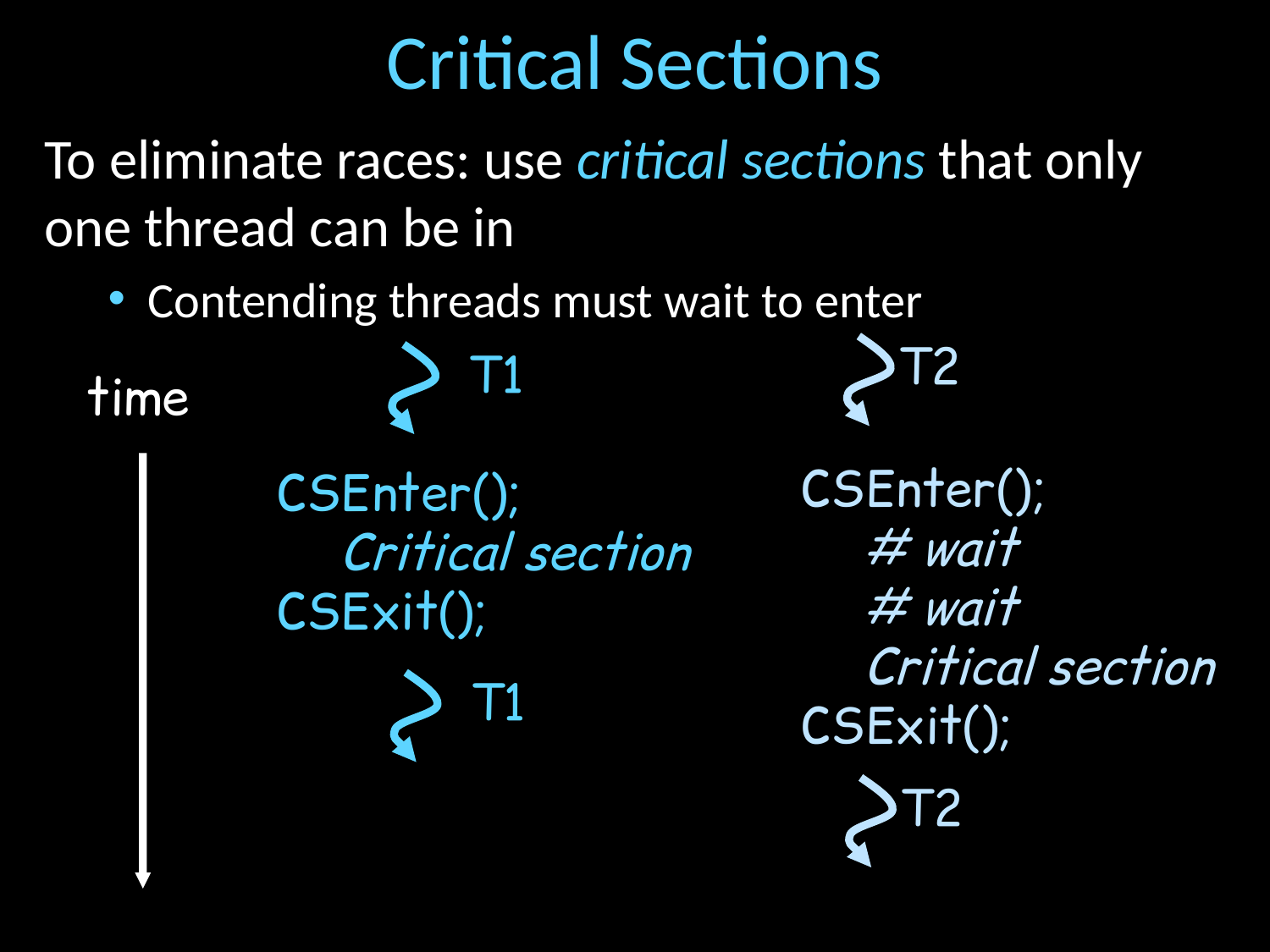

# Critical Sections
To eliminate races: use critical sections that only one thread can be in
Contending threads must wait to enter
T2

T1

time
CSEnter();
# wait
# wait
Critical section
CSExit();

CSEnter();
Critical section
CSExit();
T1

T2